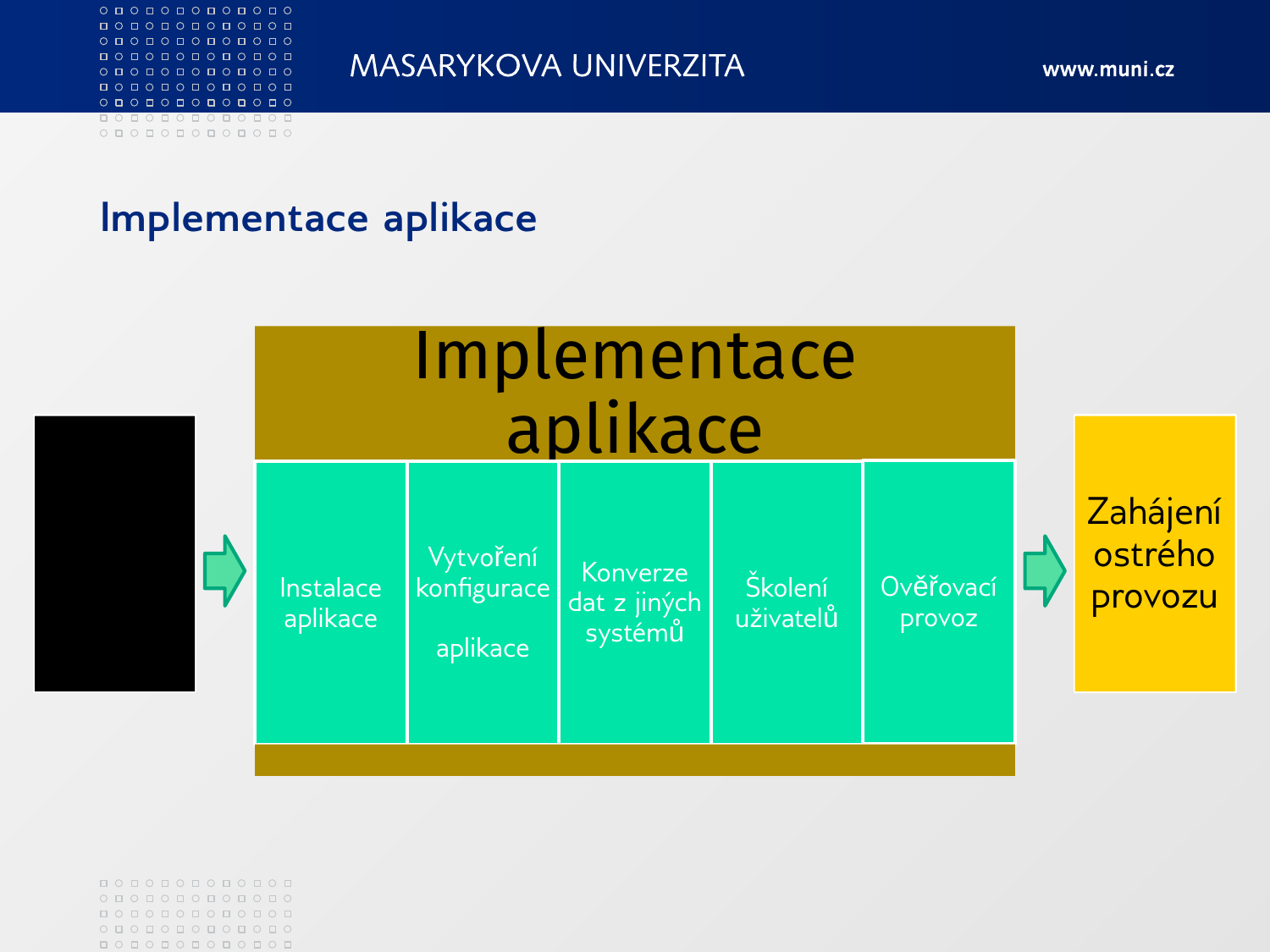

# Implementace aplikace
Implementace aplikace
Instalace aplikace
Vytvoření
konfigurace
aplikace
Konverze dat z jiných systémů
Školení uživatelů
Ověřovací provoz

Vývoj aplikace

Zahájení ostrého provozu